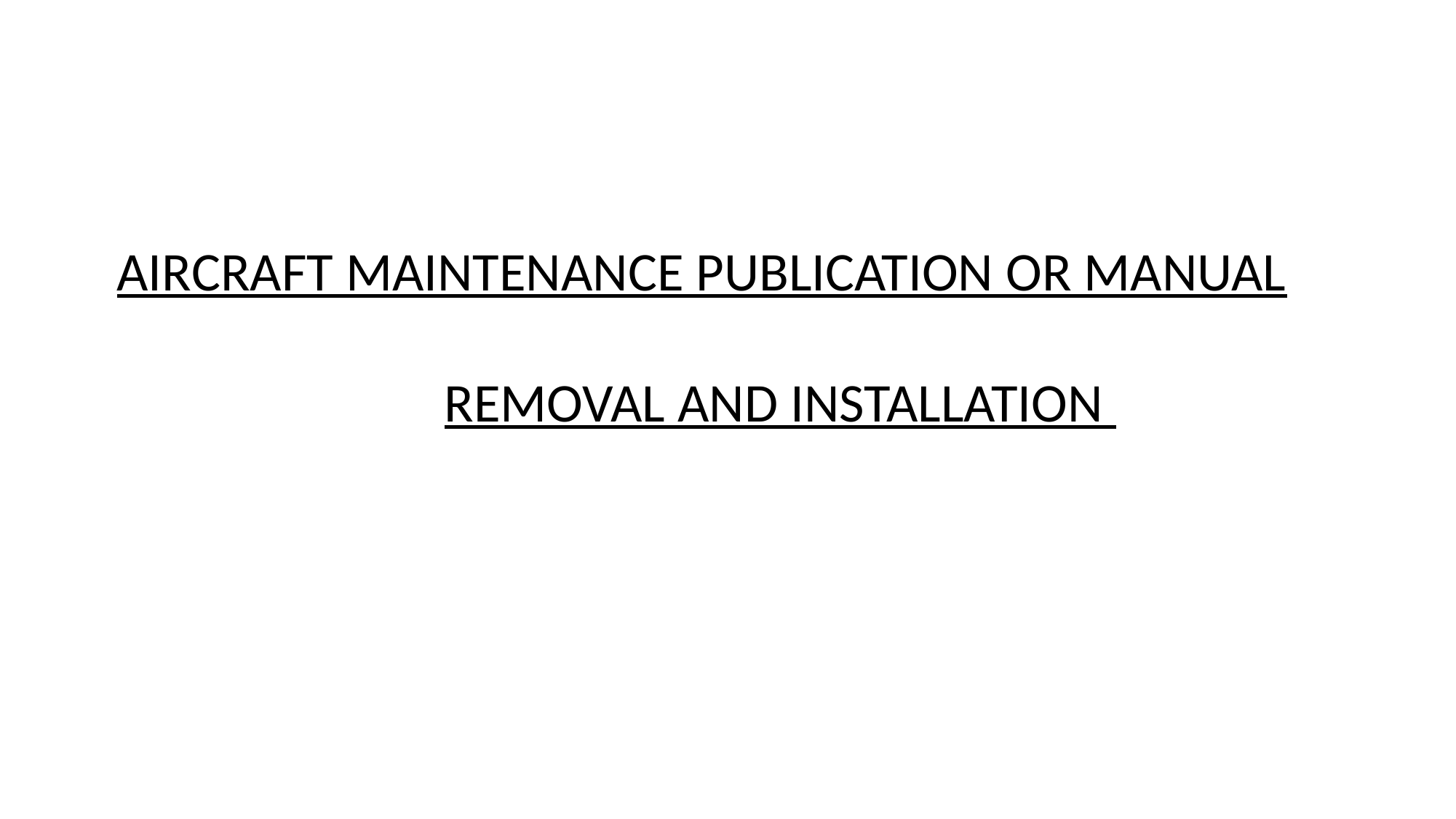

AIRCRAFT MAINTENANCE PUBLICATION OR MANUAL

			REMOVAL AND INSTALLATION